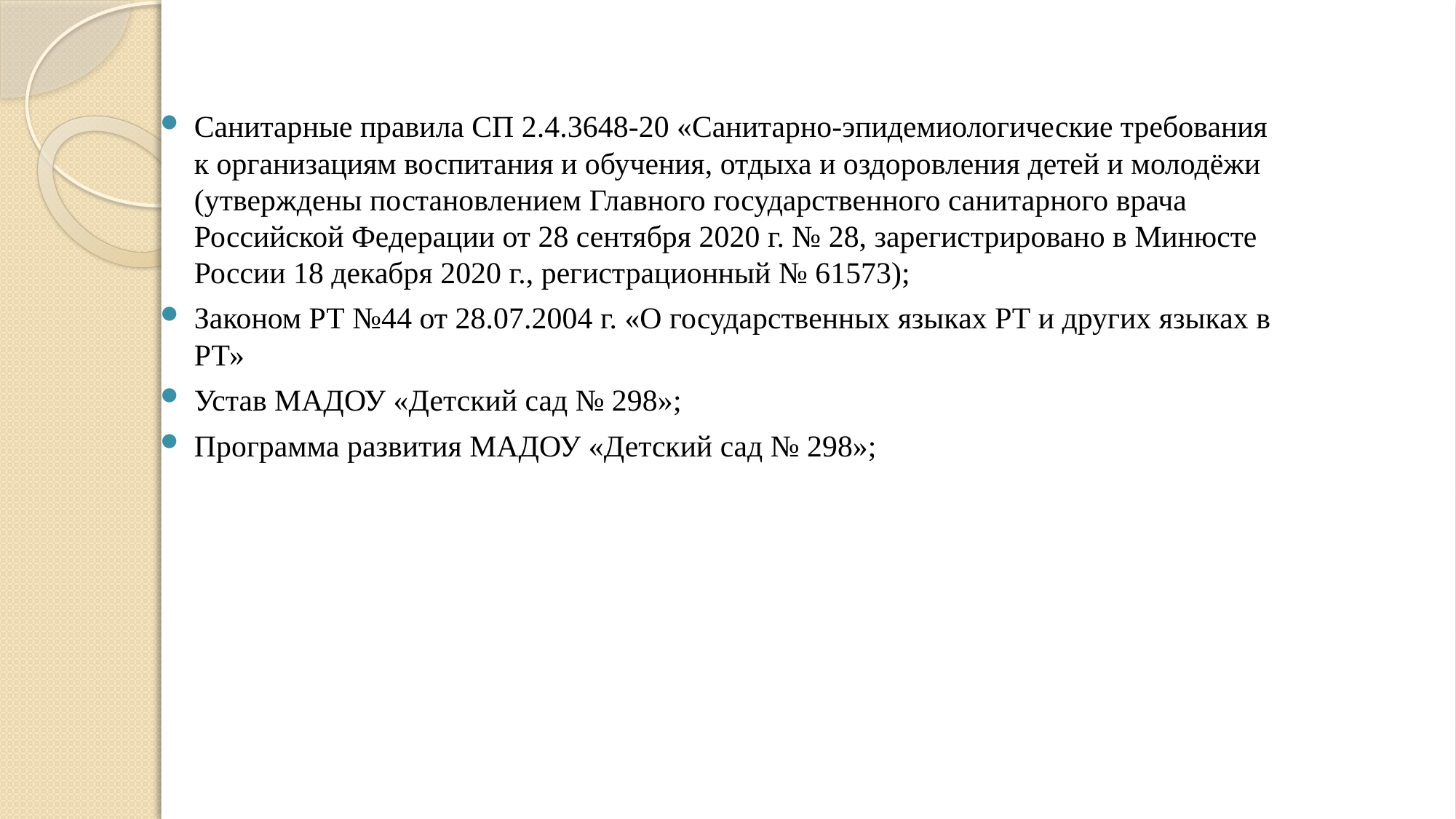

Санитарные правила СП 2.4.3648-20 «Санитарно-эпидемиологические требования к организациям воспитания и обучения, отдыха и оздоровления детей и молодёжи (утверждены постановлением Главного государственного санитарного врача Российской Федерации от 28 сентября 2020 г. № 28, зарегистрировано в Минюсте России 18 декабря 2020 г., регистрационный № 61573);
Законом РТ №44 от 28.07.2004 г. «О государственных языках РТ и других языках в РТ»
Устав МАДОУ «Детский сад № 298»;
Программа развития МАДОУ «Детский сад № 298»;